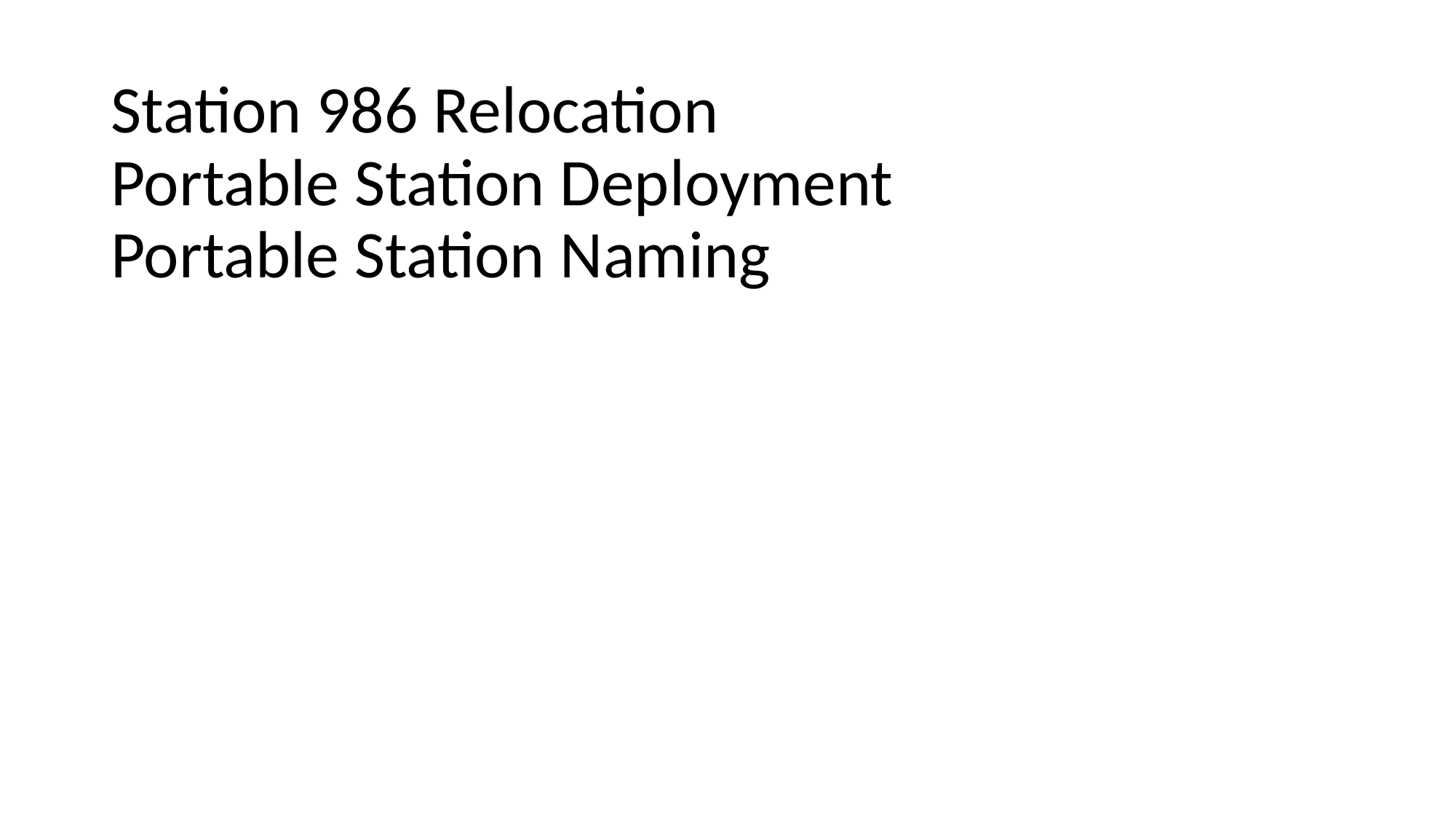

# Station 986 Relocation Portable Station Deployment Portable Station Naming